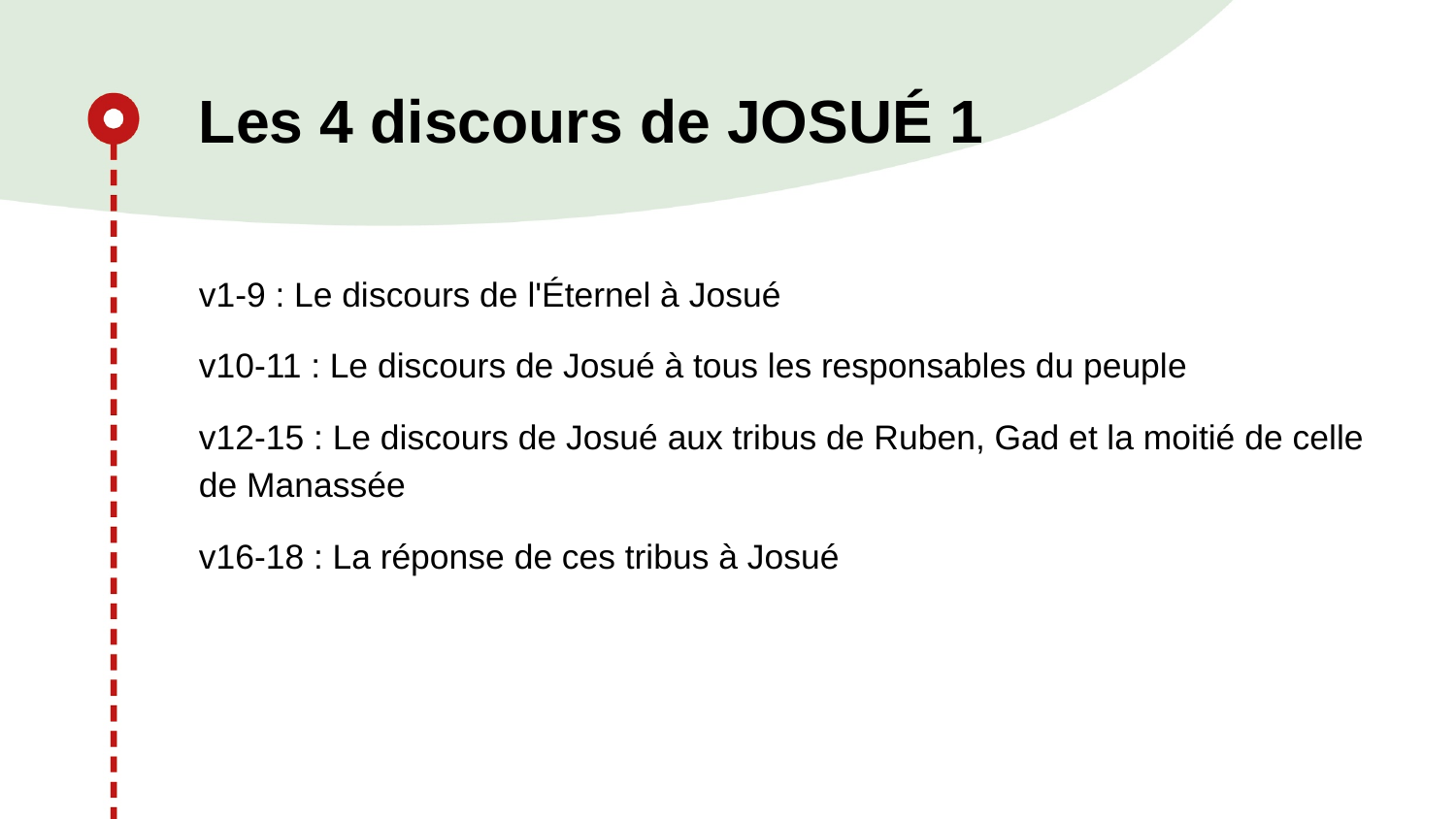

# Les 4 discours de JOSUÉ 1
v1-9 : Le discours de l'Éternel à Josué
v10-11 : Le discours de Josué à tous les responsables du peuple
v12-15 : Le discours de Josué aux tribus de Ruben, Gad et la moitié de celle de Manassée
v16-18 : La réponse de ces tribus à Josué